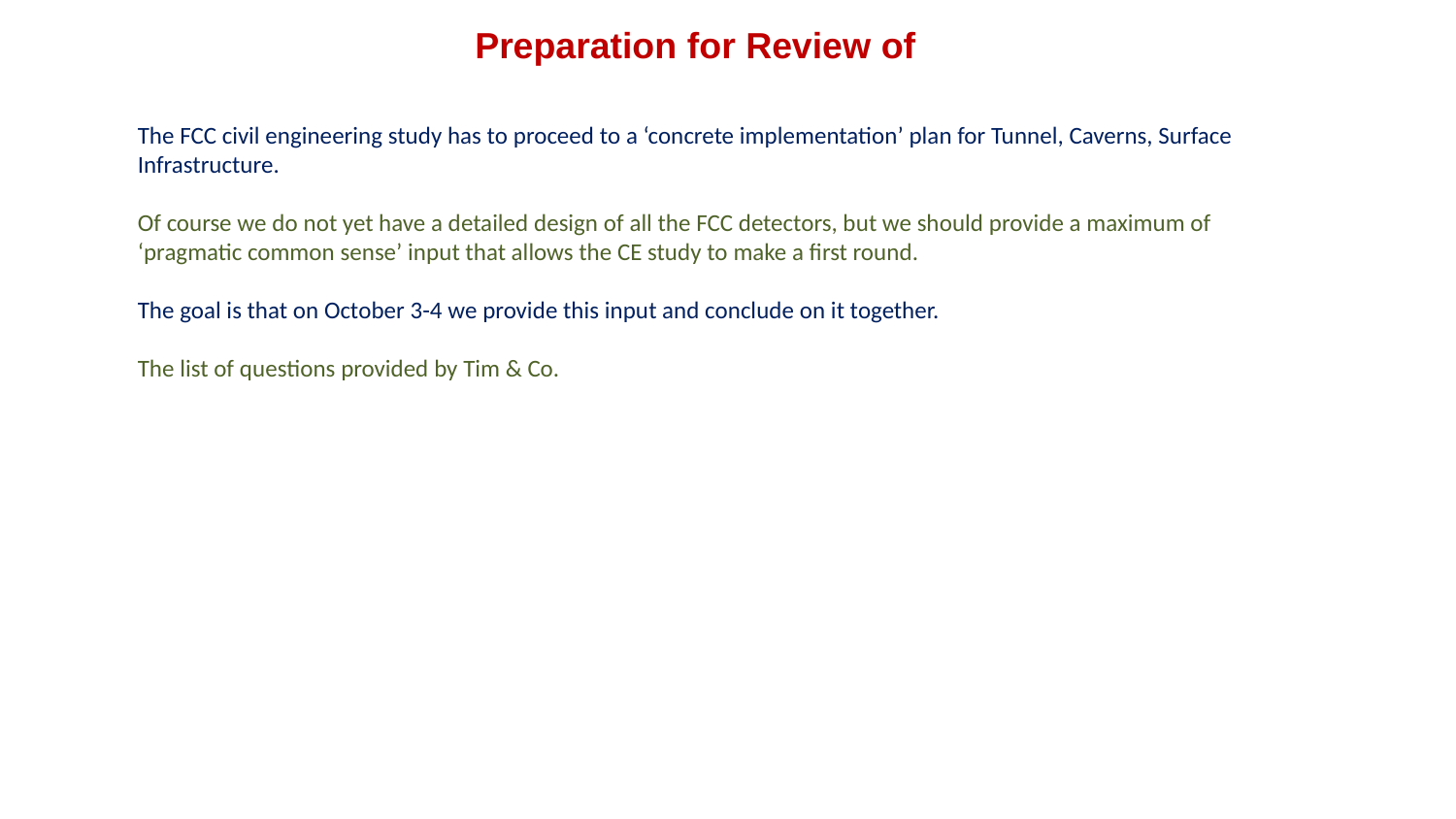

Preparation for Review of

The FCC civil engineering study has to proceed to a ‘concrete implementation’ plan for Tunnel, Caverns, Surface Infrastructure.

Of course we do not yet have a detailed design of all the FCC detectors, but we should provide a maximum of
‘pragmatic common sense’ input that allows the CE study to make a first round.

The goal is that on October 3-4 we provide this input and conclude on it together.

The list of questions provided by Tim & Co.